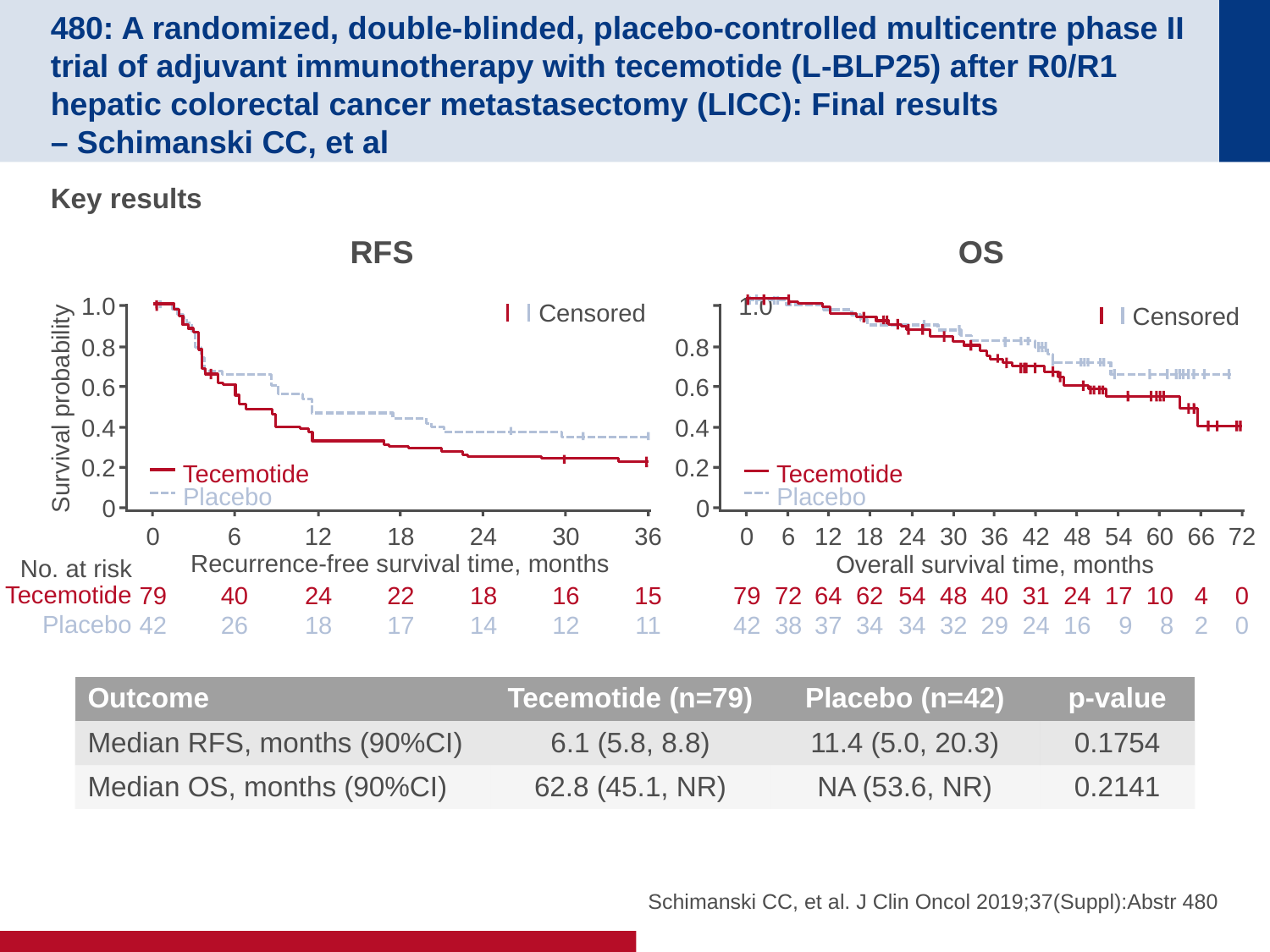

# 480: A randomized, double-blinded, placebo-controlled multicentre phase II trial of adjuvant immunotherapy with tecemotide (L-BLP25) after R0/R1 hepatic colorectal cancer metastasectomy (LICC): Final results – Schimanski CC, et al
Key results

RFS
OS
1.0

0.8

0.6

Survival probability
0.4

0.2

0

0

79
42

6

40
26

12

24
18

18

22
17

24

18
14

30

16
12

36

15
11
Recurrence-free survival time, months
Tecemotide
Placebo
	1.0
Censored

Censored

0.8

0.6

0.4

0.2
Tecemotide
Tecemotide

Placebo
Placebo
0

0

79
42

12

64
37

24

54
34

48

24
16

60

10
8

36

40
29

72

0
0

6

72
38

18

62
34

30

48
32

42

31
24

54

17
9

66

4
2
Overall survival time, months
No. at risk
| Outcome | Tecemotide (n=79) | Placebo (n=42) | p-value |
| --- | --- | --- | --- |
| Median RFS, months (90%CI) | 6.1 (5.8, 8.8) | 11.4 (5.0, 20.3) | 0.1754 |
| Median OS, months (90%CI) | 62.8 (45.1, NR) | NA (53.6, NR) | 0.2141 |
Schimanski CC, et al. J Clin Oncol 2019;37(Suppl):Abstr 480